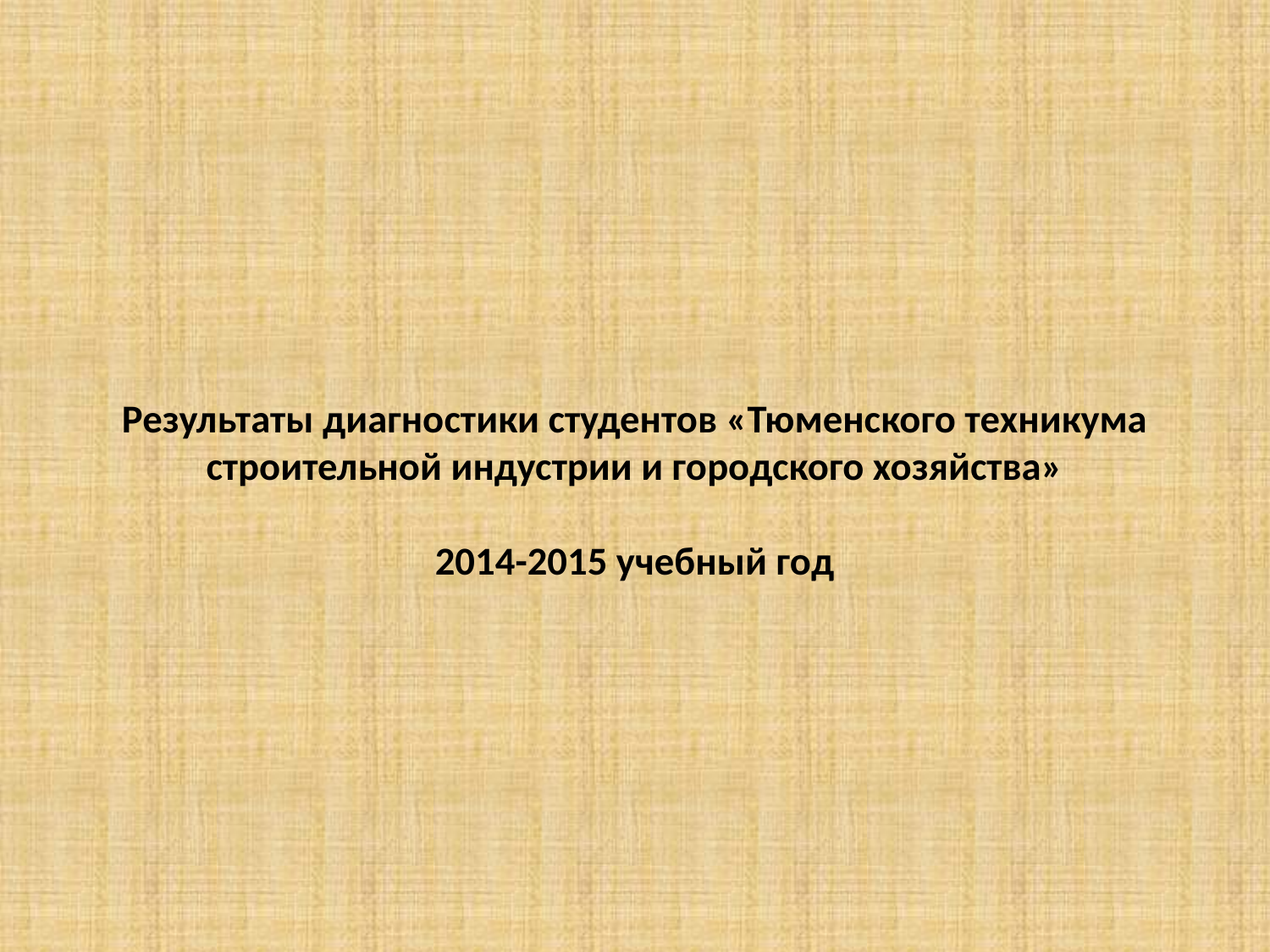

# Результаты диагностики студентов «Тюменского техникума строительной индустрии и городского хозяйства» 2014-2015 учебный год